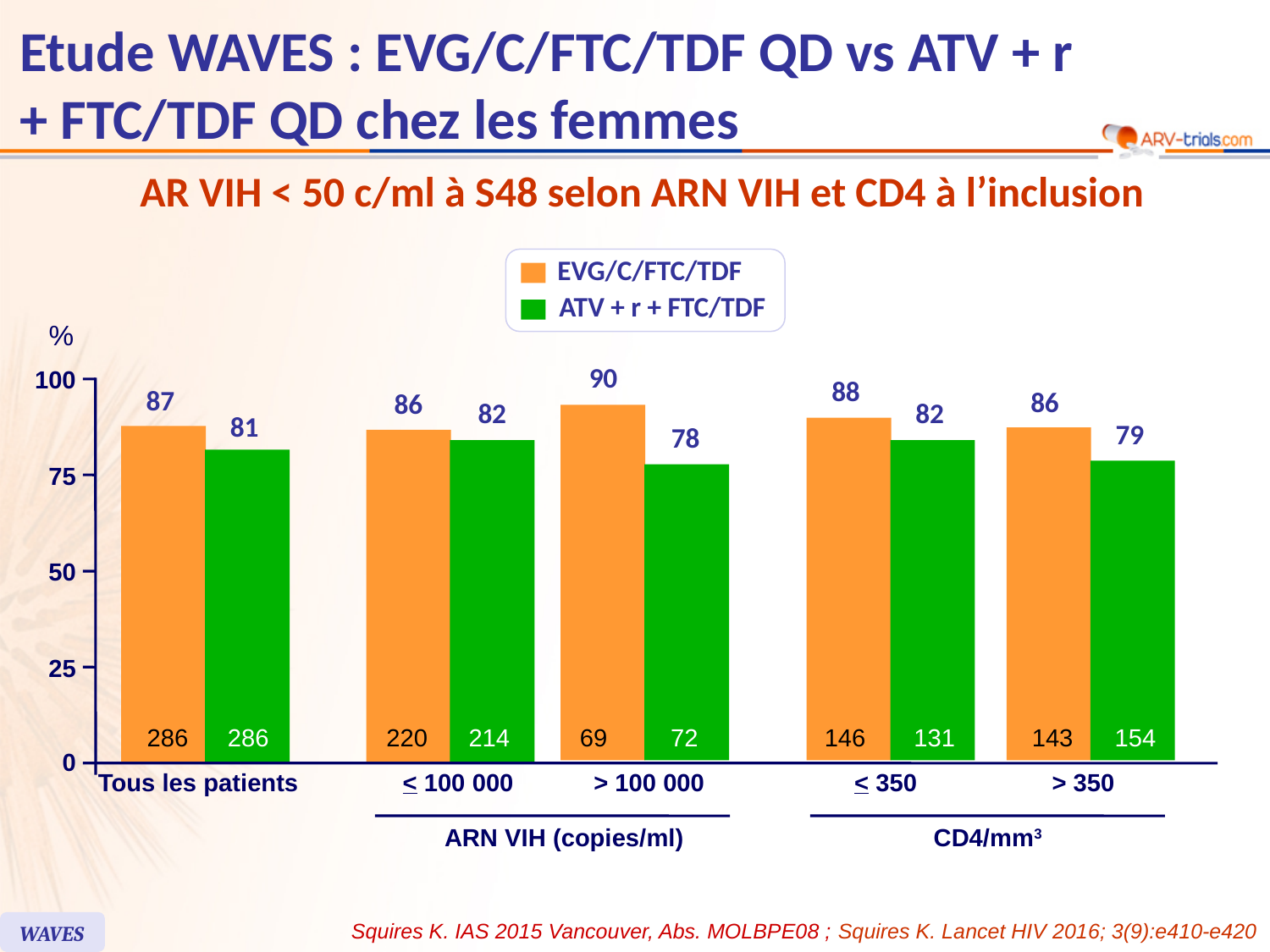

# Etude WAVES : EVG/C/FTC/TDF QD vs ATV + r + FTC/TDF QD chez les femmes
AR VIH < 50 c/ml à S48 selon ARN VIH et CD4 à l’inclusion
EVG/C/FTC/TDF

ATV + r + FTC/TDF

%
90
88
100
87
86
86

82
82
81
79

78

75

50

25

286
286
220
214
69
72
146
131
143
154
0
Tous les patients
< 100 000
> 100 000
< 350
> 350

ARN VIH (copies/ml)

CD4/mm3
Squires K. IAS 2015 Vancouver, Abs. MOLBPE08 ; Squires K. Lancet HIV 2016; 3(9):e410-e420

WAVES